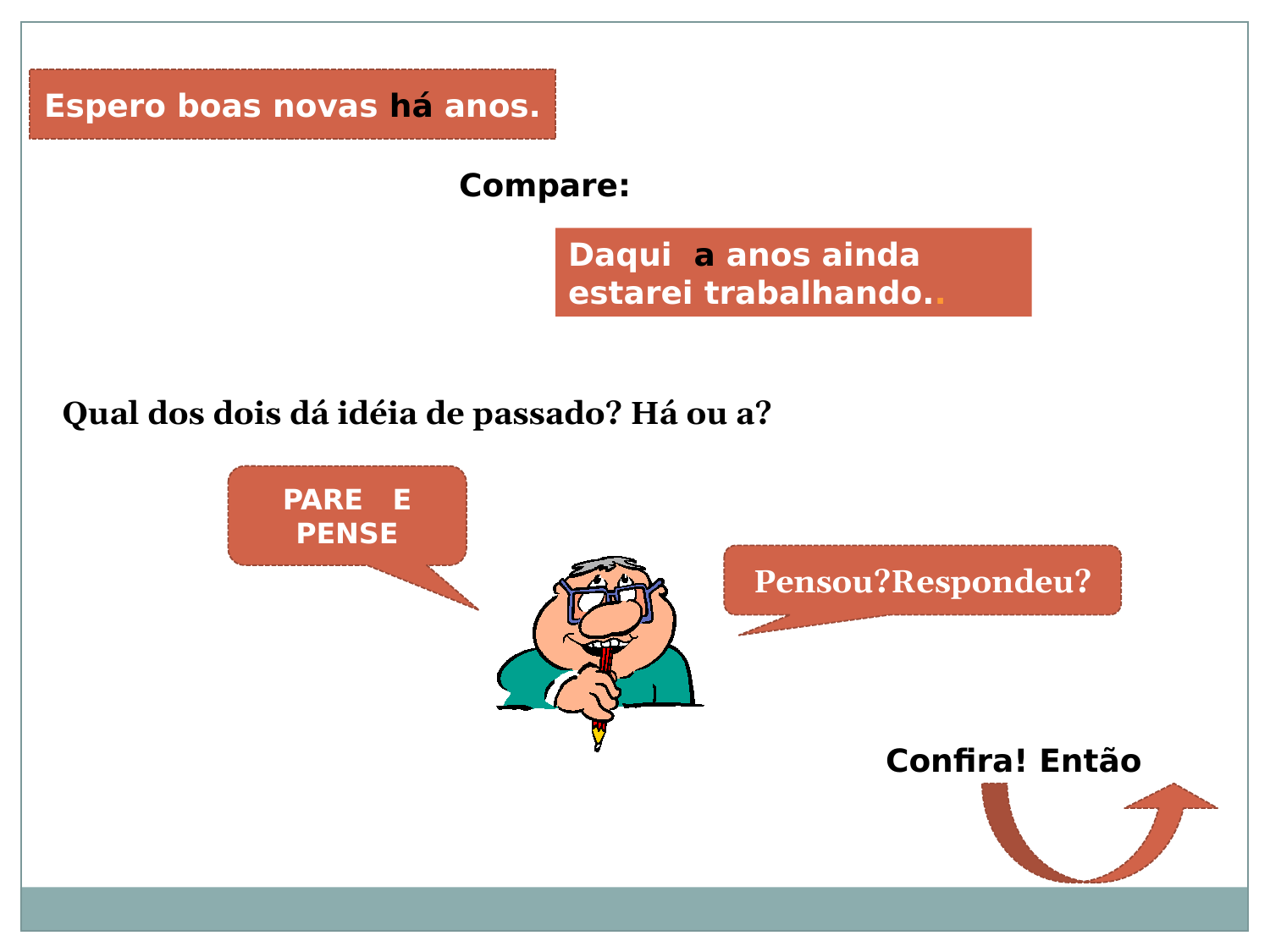

Espero boas novas há anos.
Compare:
Daqui  a anos ainda estarei trabalhando..
Qual dos dois dá idéia de passado? Há ou a?
PARE   E PENSE
Pensou?Respondeu?

Confira! Então